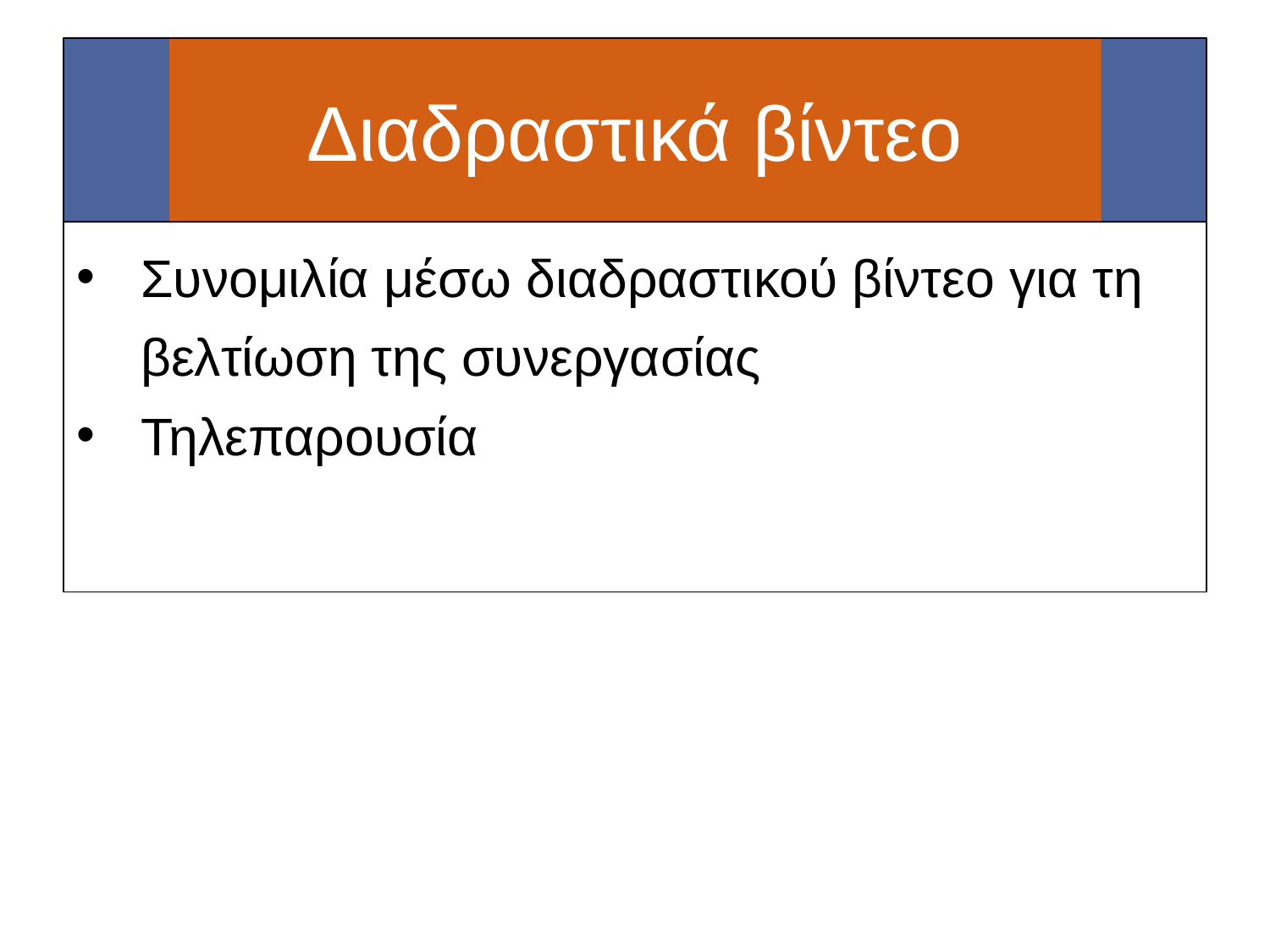

#
Διαδραστικά βίντεο

Συνομιλία μέσω διαδραστικού βίντεο για τη βελτίωση της συνεργασίας
Τηλεπαρουσία